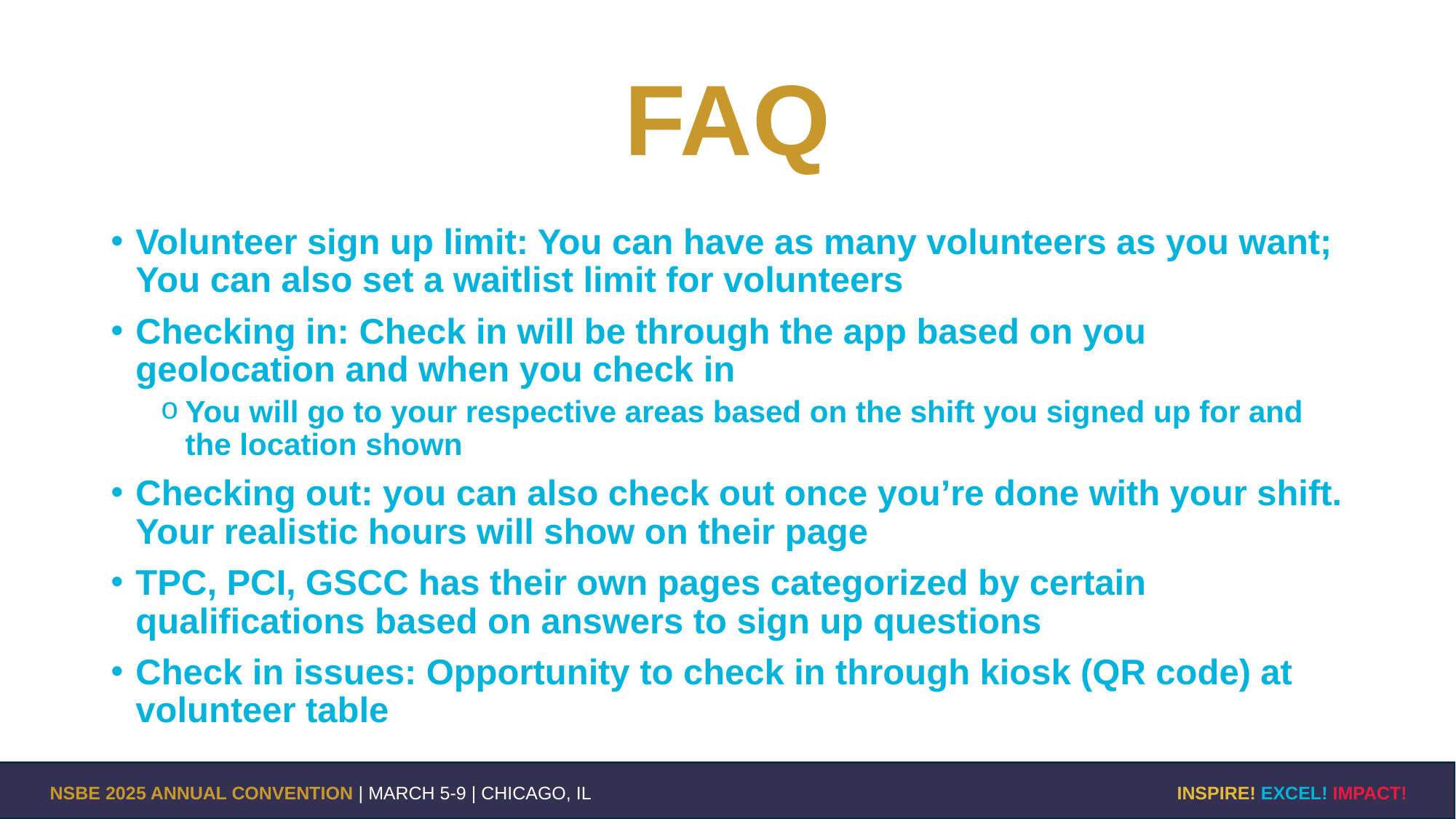

# FAQ
Volunteer sign up limit: You can have as many volunteers as you want; You can also set a waitlist limit for volunteers
Checking in: Check in will be through the app based on you geolocation and when you check in
You will go to your respective areas based on the shift you signed up for and the location shown
Checking out: you can also check out once you’re done with your shift. Your realistic hours will show on their page
TPC, PCI, GSCC has their own pages categorized by certain qualifications based on answers to sign up questions
Check in issues: Opportunity to check in through kiosk (QR code) at volunteer table